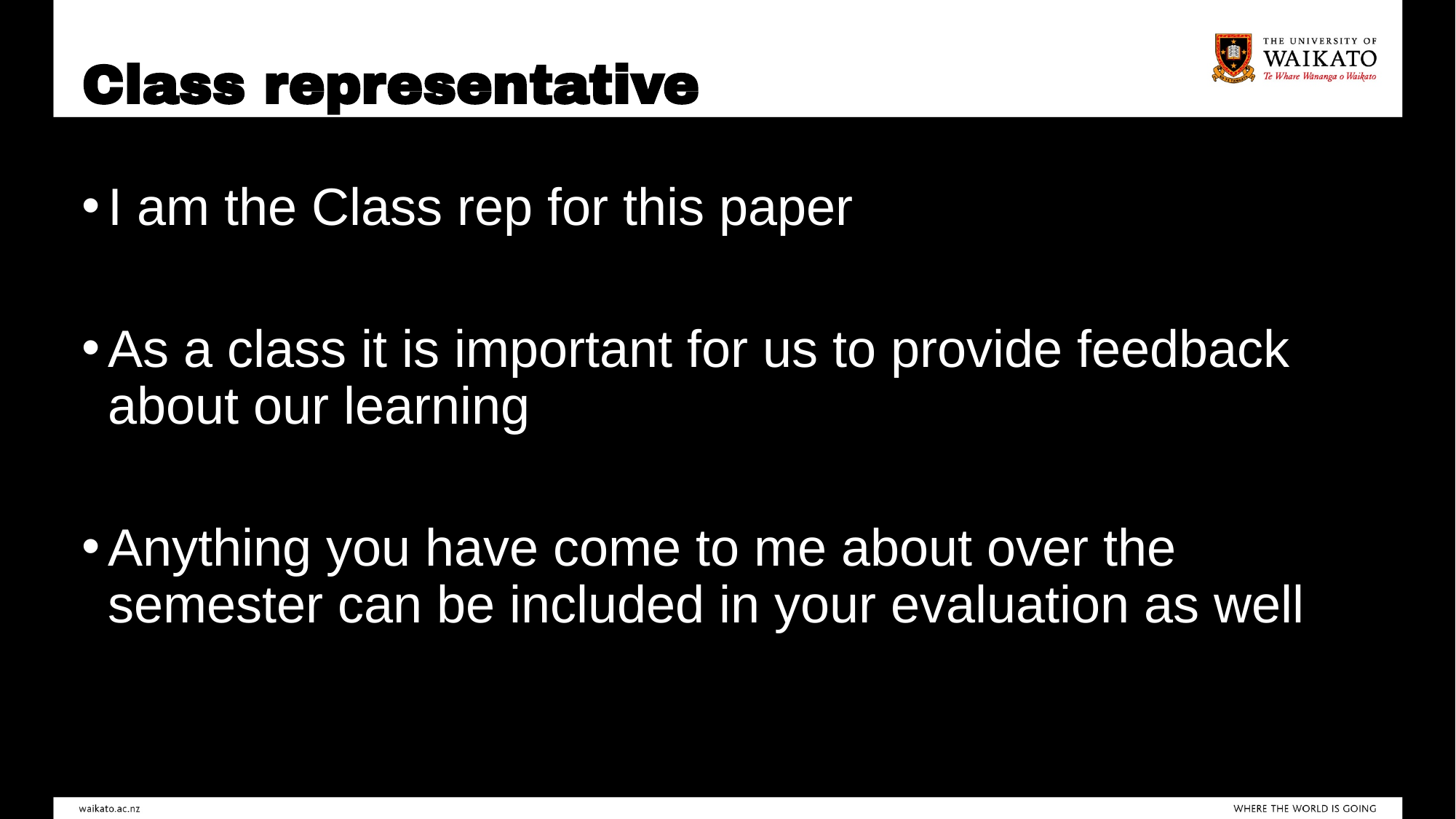

# Class representative
I am the Class rep for this paper

As a class it is important for us to provide feedback about our learning

Anything you have come to me about over the semester can be included in your evaluation as well